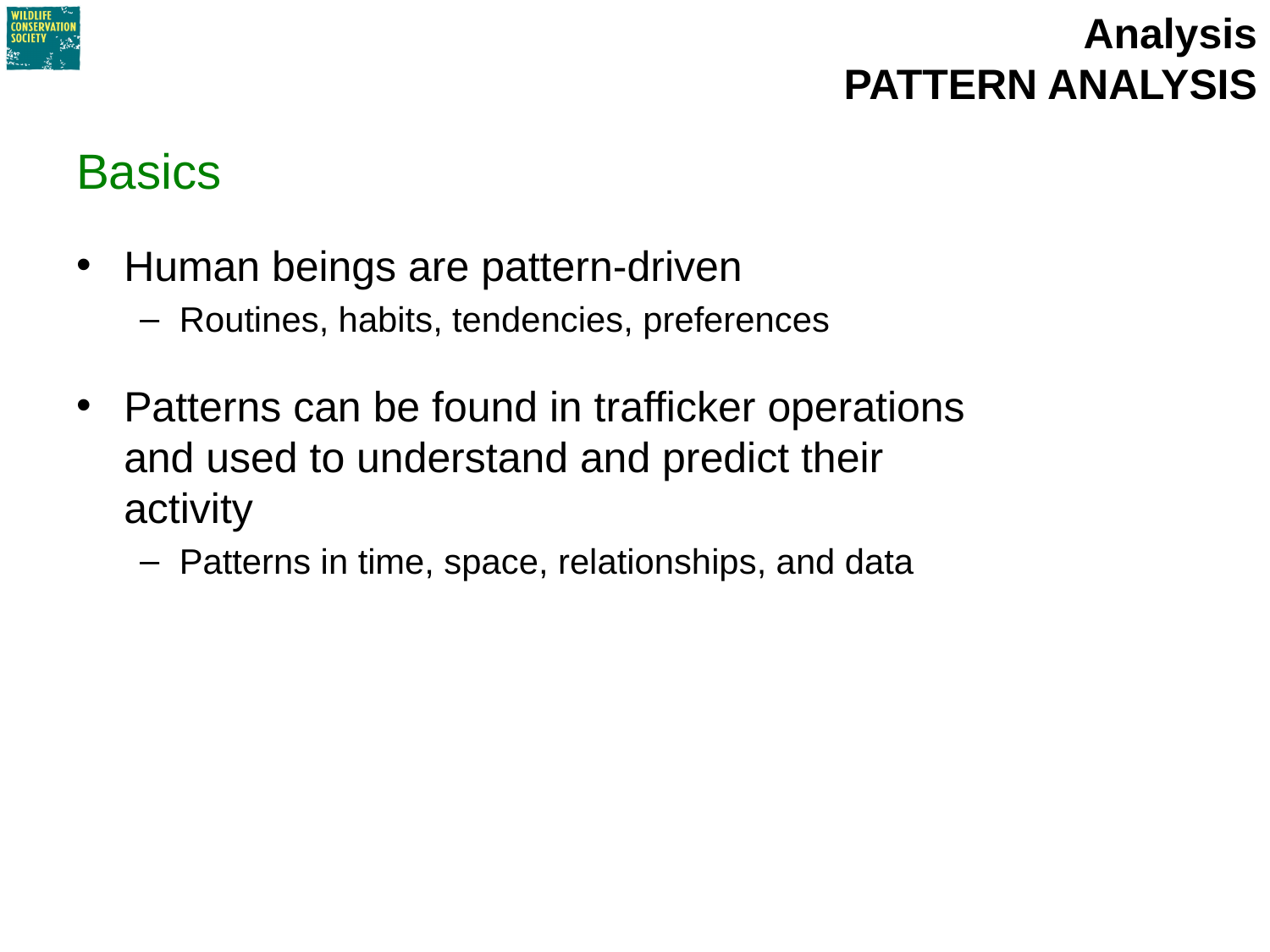

# Analysis PATTERN ANALYSIS
Basics
Human beings are pattern-driven
Routines, habits, tendencies, preferences
Patterns can be found in trafficker operations and used to understand and predict their activity
Patterns in time, space, relationships, and data